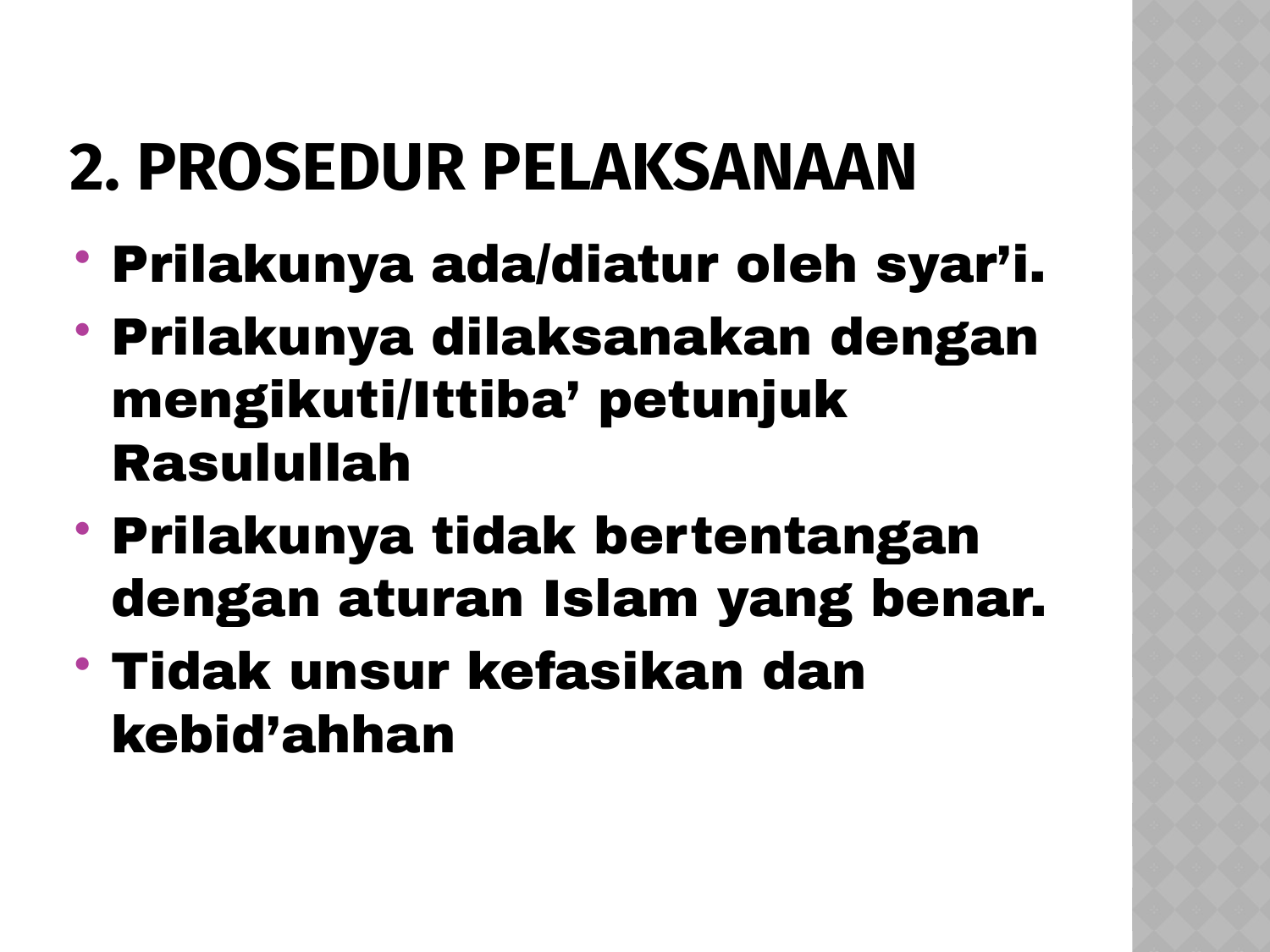

# 2. Prosedur Pelaksanaan
Prilakunya ada/diatur oleh syar’i.
Prilakunya dilaksanakan dengan mengikuti/Ittiba’ petunjuk Rasulullah
Prilakunya tidak bertentangan dengan aturan Islam yang benar.
Tidak unsur kefasikan dan kebid’ahhan